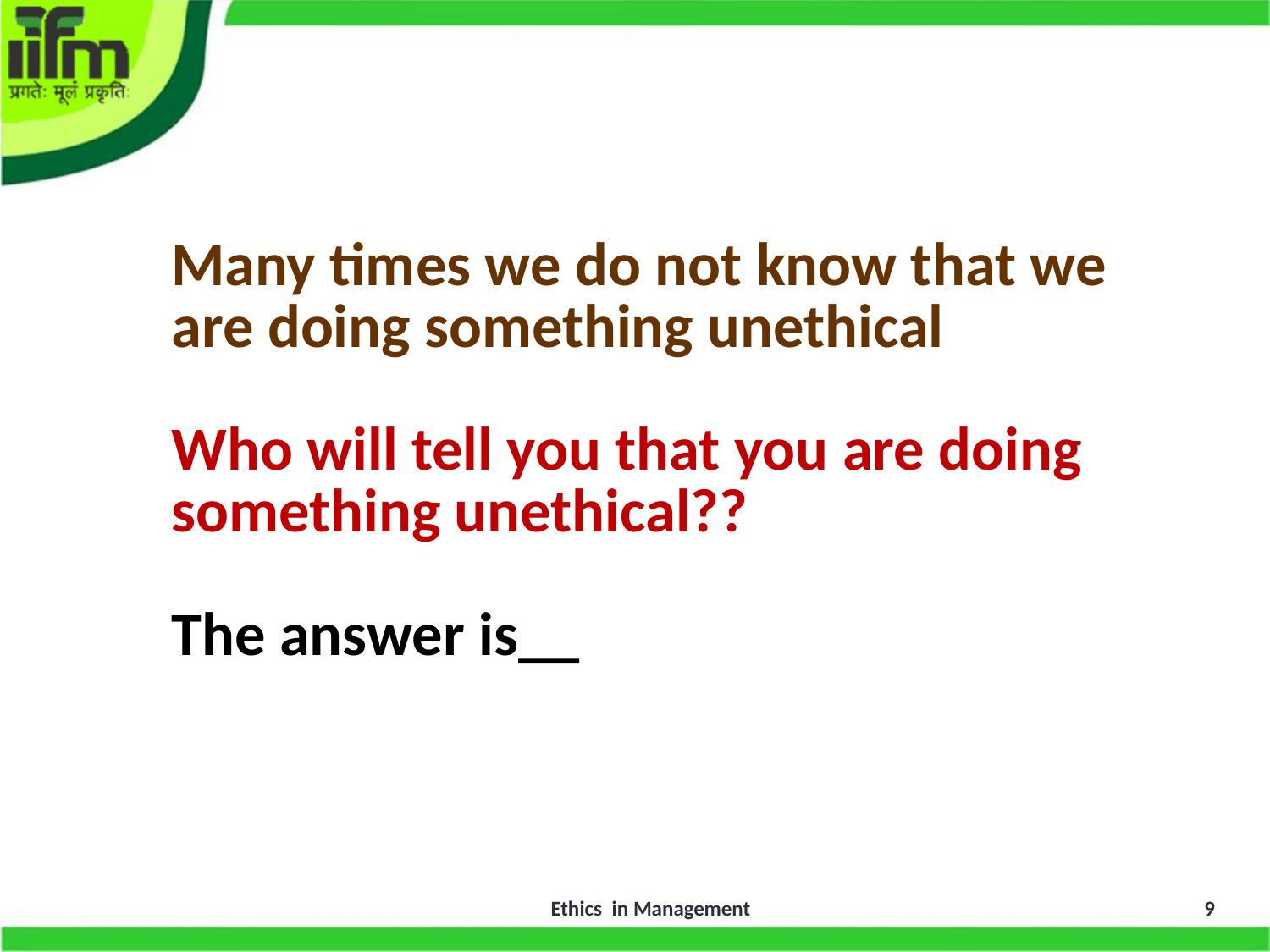

# Many times we do not know that we are doing something unethical Who will tell you that you are doing something unethical?? The answer is__
2/16/2016
Ethics  in Management
9